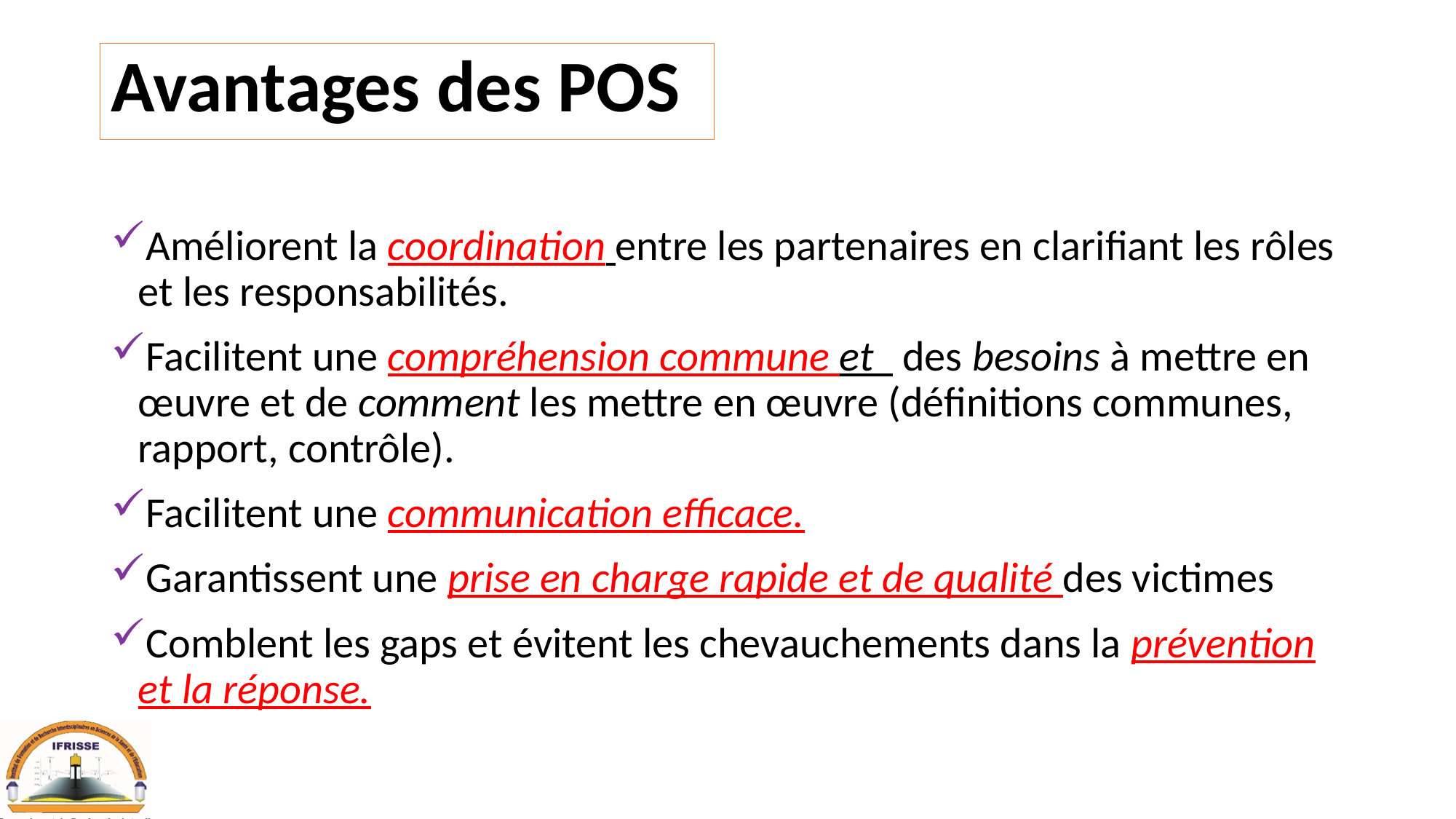

# Avantages des POS
Améliorent la coordination entre les partenaires en clarifiant les rôles et les responsabilités.
Facilitent une compréhension commune et   des besoins à mettre en œuvre et de comment les mettre en œuvre (définitions communes, rapport, contrôle).
Facilitent une communication efficace.
Garantissent une prise en charge rapide et de qualité des victimes
Comblent les gaps et évitent les chevauchements dans la prévention et la réponse.